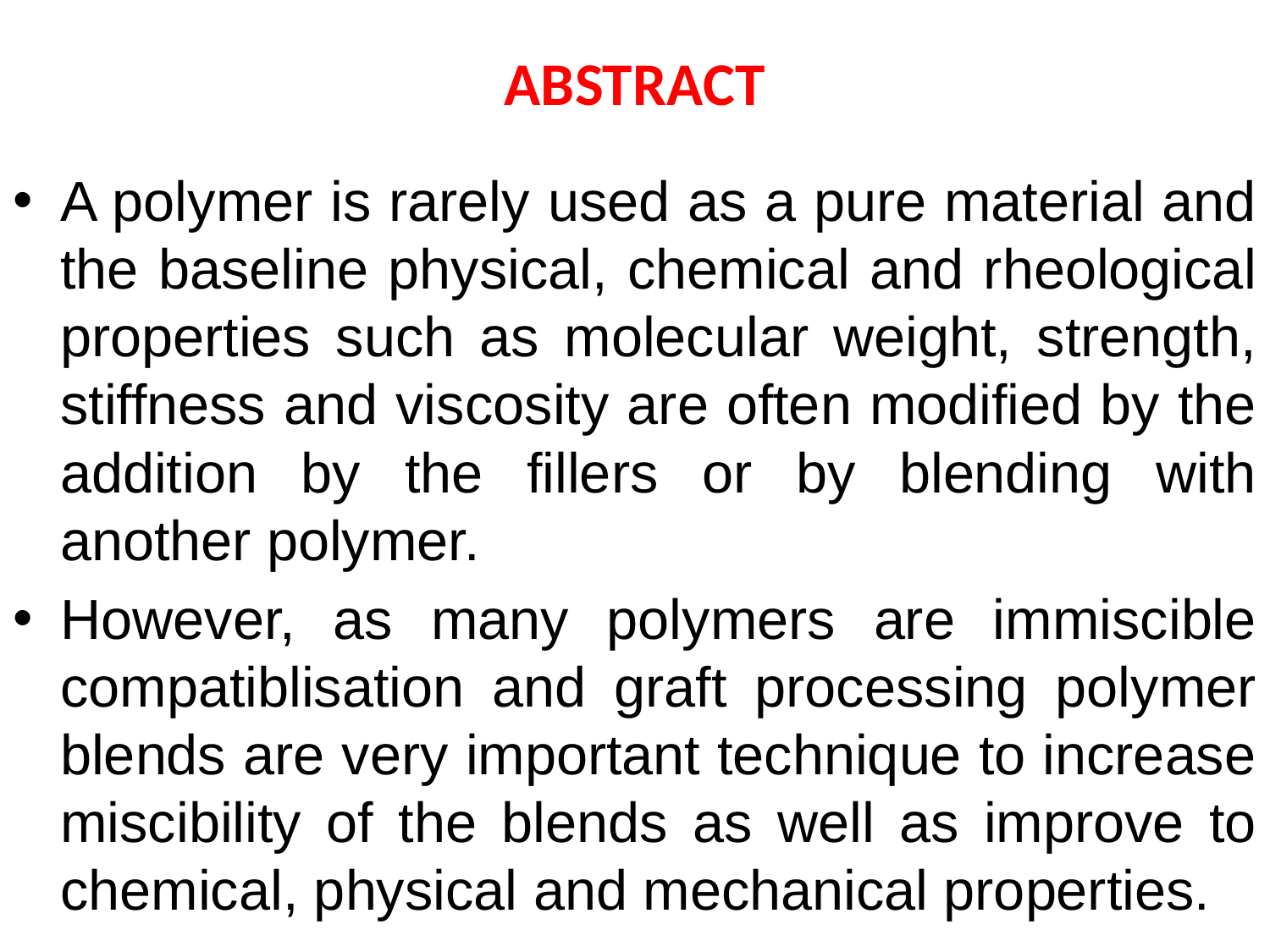

# ABSTRACT
A polymer is rarely used as a pure material and the baseline physical, chemical and rheological properties such as molecular weight, strength, stiffness and viscosity are often modified by the addition by the fillers or by blending with another polymer.
However, as many polymers are immiscible compatiblisation and graft processing polymer blends are very important technique to increase miscibility of the blends as well as improve to chemical, physical and mechanical properties.